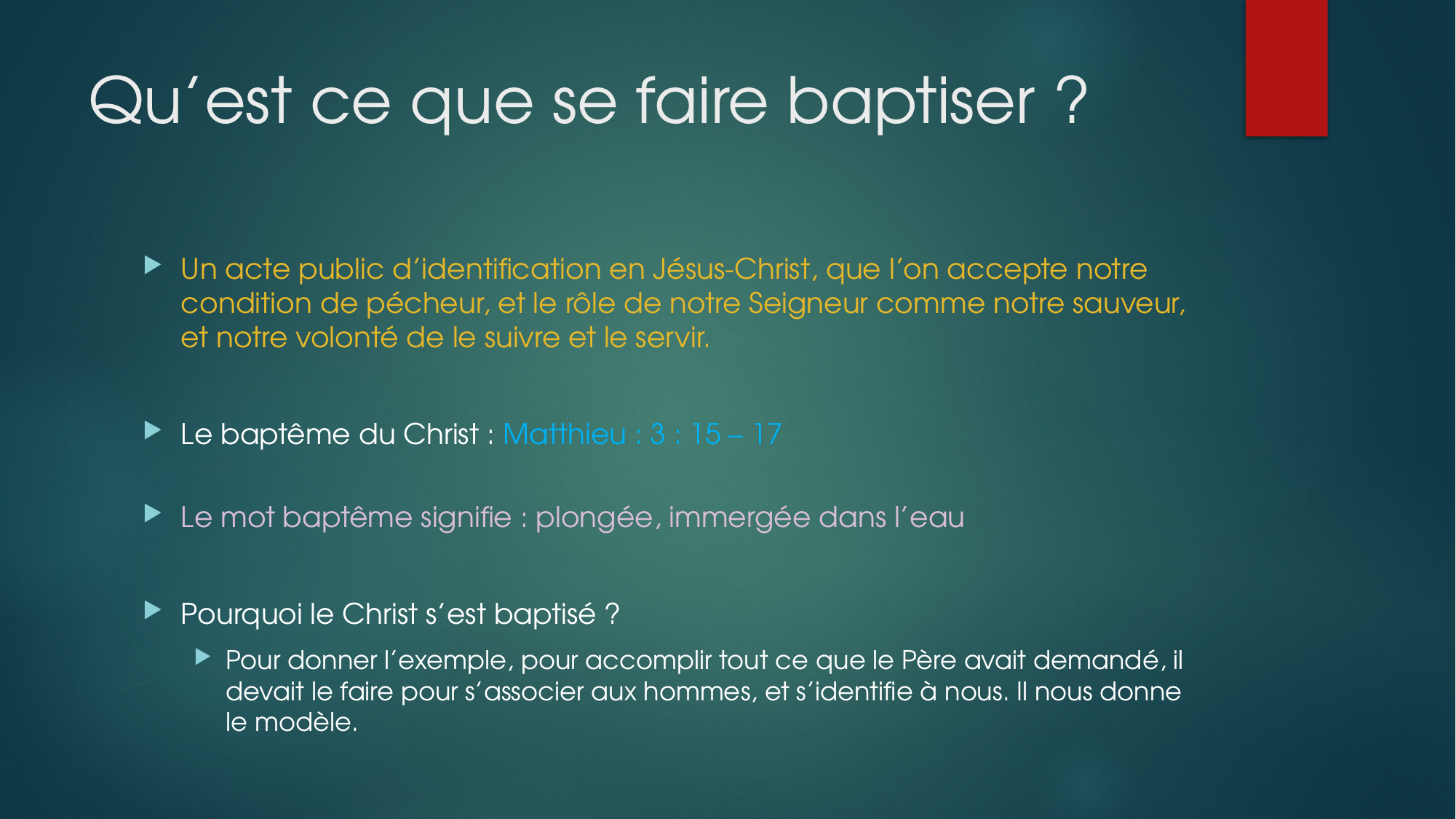

# Qu’est ce que se faire baptiser ?
Un acte public d’identification en Jésus-Christ, que l’on accepte notre condition de pécheur, et le rôle de notre Seigneur comme notre sauveur, et notre volonté de le suivre et le servir.

Le baptême du Christ : Matthieu : 3 : 15 – 17
Le mot baptême signifie : plongée, immergée dans l’eau

Pourquoi le Christ s’est baptisé ?
Pour donner l’exemple, pour accomplir tout ce que le Père avait demandé, il devait le faire pour s’associer aux hommes, et s’identifie à nous. Il nous donne le modèle.